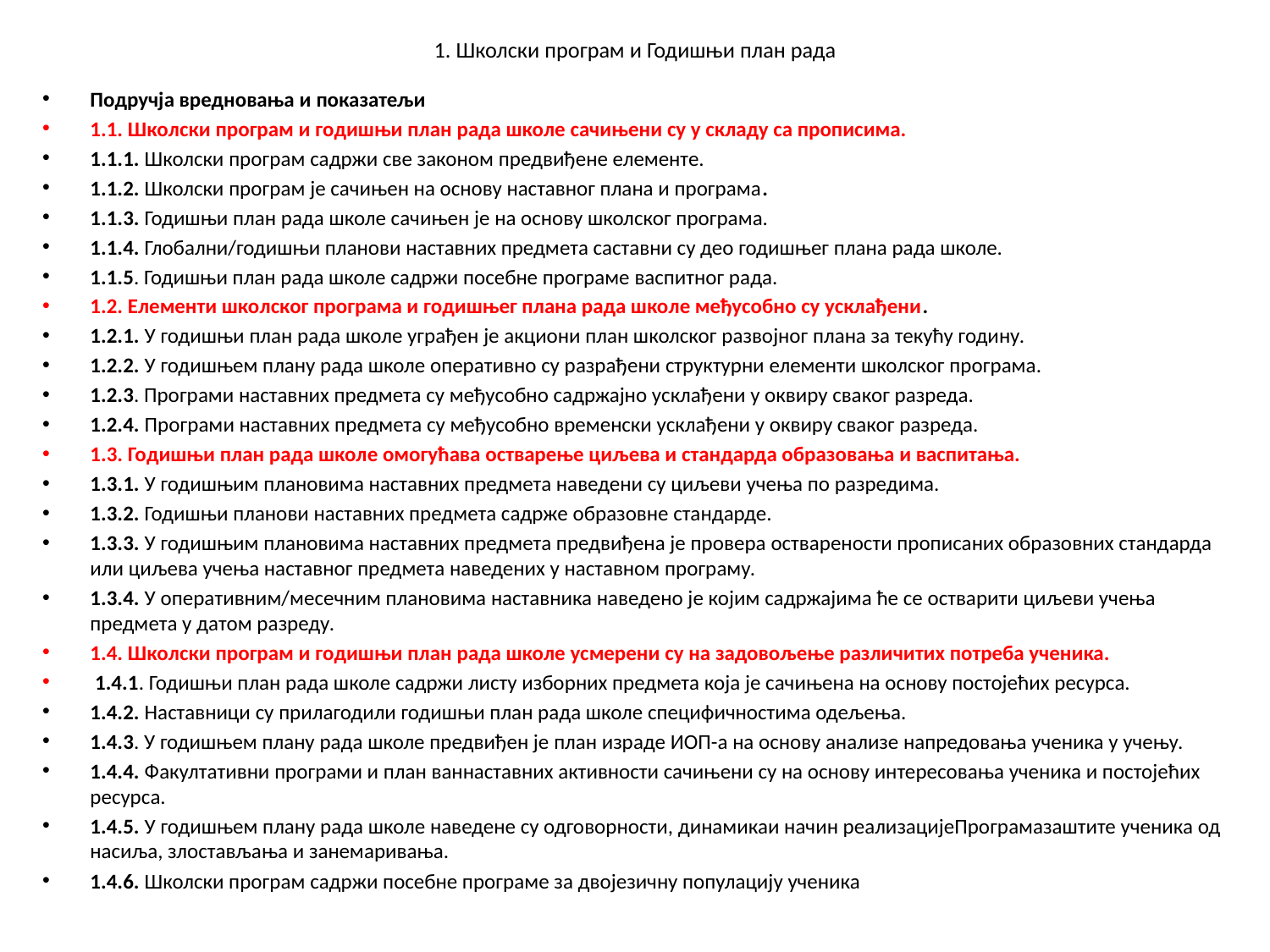

# 1. Школски програм и Годишњи план рада
Подручја вредновања и показатељи
1.1. Школски програм и годишњи план рада школе сачињени су у складу са прописима.
1.1.1. Школски програм садржи све законом предвиђене елементе.
1.1.2. Школски програм је сачињен на основу наставног плана и програма.
1.1.3. Годишњи план рада школе сачињен је на основу школског програма.
1.1.4. Глобални/годишњи планови наставних предмета саставни су део годишњег плана рада школе.
1.1.5. Годишњи план рада школе садржи посебне програме васпитног рада.
1.2. Елементи школског програма и годишњег плана рада школе међусобно су усклађени.
1.2.1. У годишњи план рада школе уграђен je акциони план школског развојног плана за текућу годину.
1.2.2. У годишњем плану рада школе оперативно су разрађени структурни елементи школског програма.
1.2.3. Програми наставних предмета су међусобно садржајно усклађени у оквиру сваког разреда.
1.2.4. Програми наставних предмета су међусобно временски усклађени у оквиру сваког разреда.
1.3. Годишњи план рада школе омогућава остварење циљева и стандарда образовања и васпитања.
1.3.1. У годишњим плановима наставних предмета наведени су циљеви учења по разредима.
1.3.2. Годишњи планови наставних предмета садрже образовне стандарде.
1.3.3. У годишњим плановима наставних предмета предвиђена је провера остварености прописаних образовних стандарда или циљева учења наставног предмета наведених у наставном програму.
1.3.4. У оперативним/месечним плановима наставника наведено је којим садржајима ће се остварити циљеви учења предмета у датом разреду.
1.4. Школски програм и годишњи план рада школе усмерени су на задовољење различитих потреба ученика.
 1.4.1. Годишњи план рада школе садржи листу изборних предмета која је сачињена на основу постојећих ресурса.
1.4.2. Наставници су прилагодили годишњи план рада школе специфичностима одељења.
1.4.3. У годишњем плану рада школе предвиђен је план израде ИОП-а на основу анализе напредовања ученика у учењу.
1.4.4. Факултативни програми и план ваннаставних активности сачињени су на основу интересовања ученика и постојећих ресурса.
1.4.5. У годишњем плану рада школе наведене су одговорности, динамикаи начин реализацијеПрограмазаштите ученика од насиља, злостављања и занемаривања.
1.4.6. Школски програм садржи посебне програме за двојезичну популацију ученика